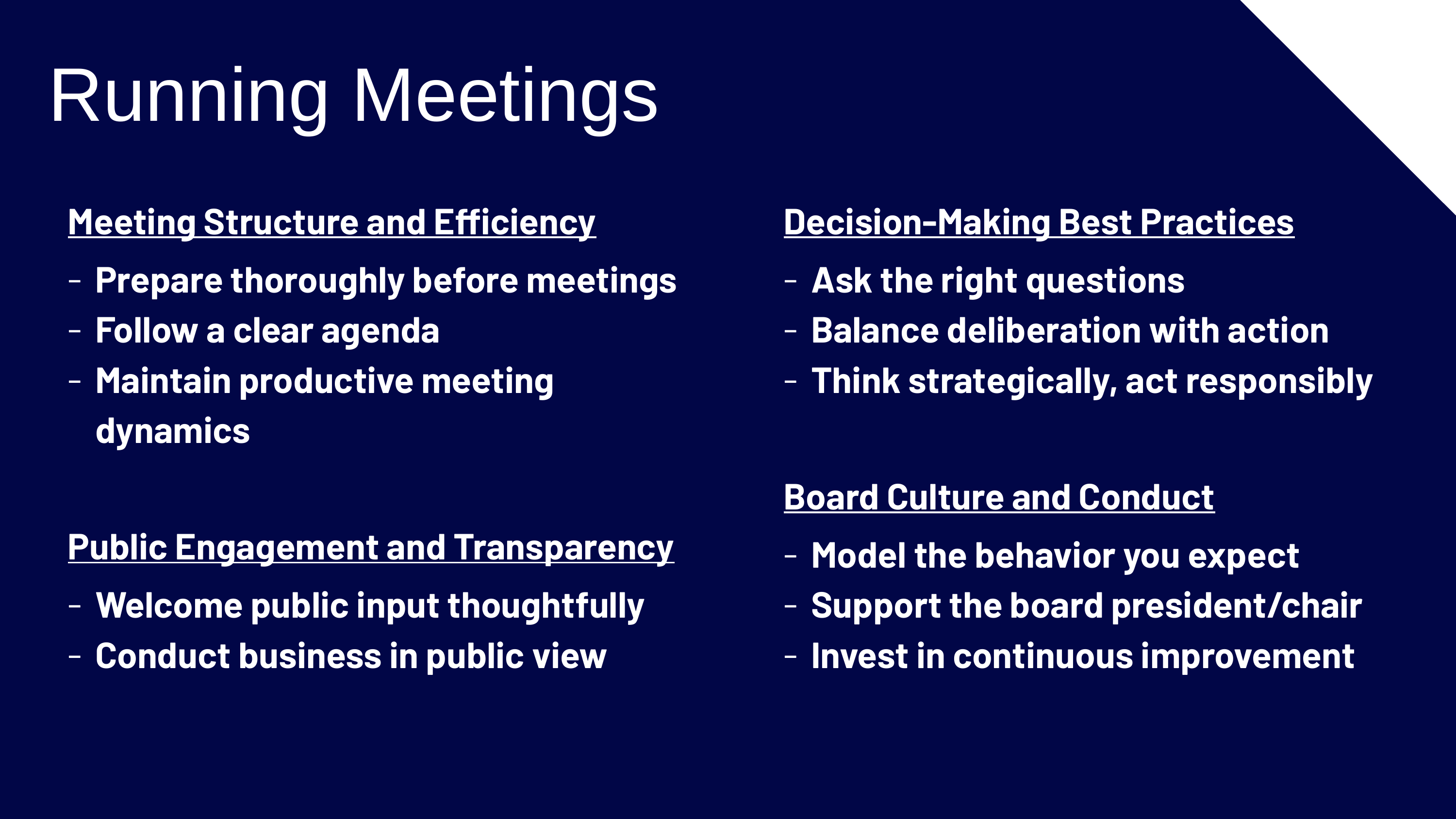

Running Meetings
Meeting Structure and Efficiency
Prepare thoroughly before meetings
Follow a clear agenda
Maintain productive meeting dynamics

Public Engagement and Transparency
Welcome public input thoughtfully
Conduct business in public view

Decision-Making Best Practices
Ask the right questions
Balance deliberation with action
Think strategically, act responsibly

Board Culture and Conduct
Model the behavior you expect
Support the board president/chair
Invest in continuous improvement